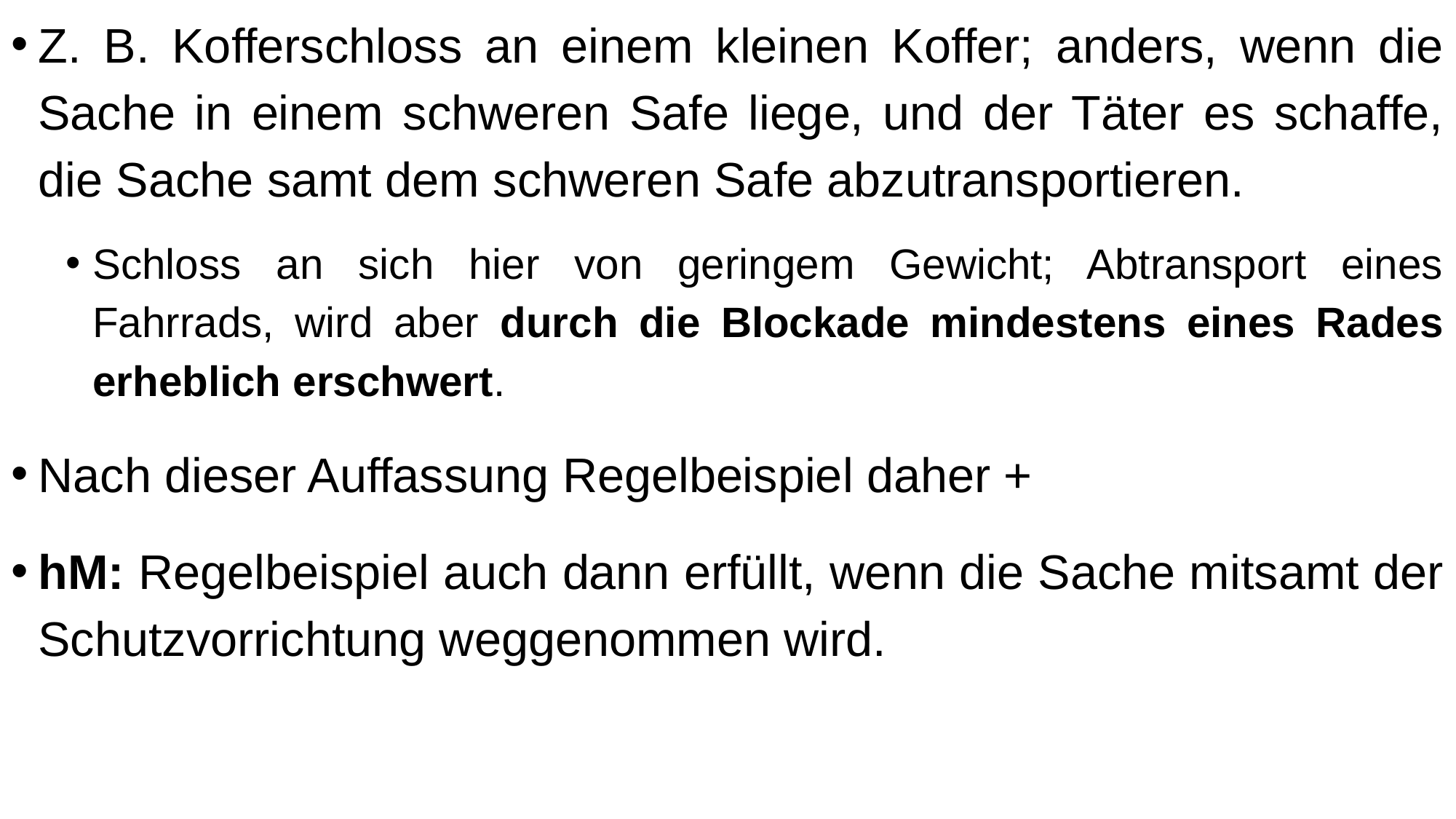

Z. B. Kofferschloss an einem kleinen Koffer; anders, wenn die Sache in einem schweren Safe liege, und der Täter es schaffe, die Sache samt dem schweren Safe abzutransportieren.
Schloss an sich hier von geringem Gewicht; Abtransport eines Fahrrads, wird aber durch die Blockade mindestens eines Rades erheblich erschwert.
Nach dieser Auffassung Regelbeispiel daher +
hM: Regelbeispiel auch dann erfüllt, wenn die Sache mitsamt der Schutzvorrichtung weggenommen wird.